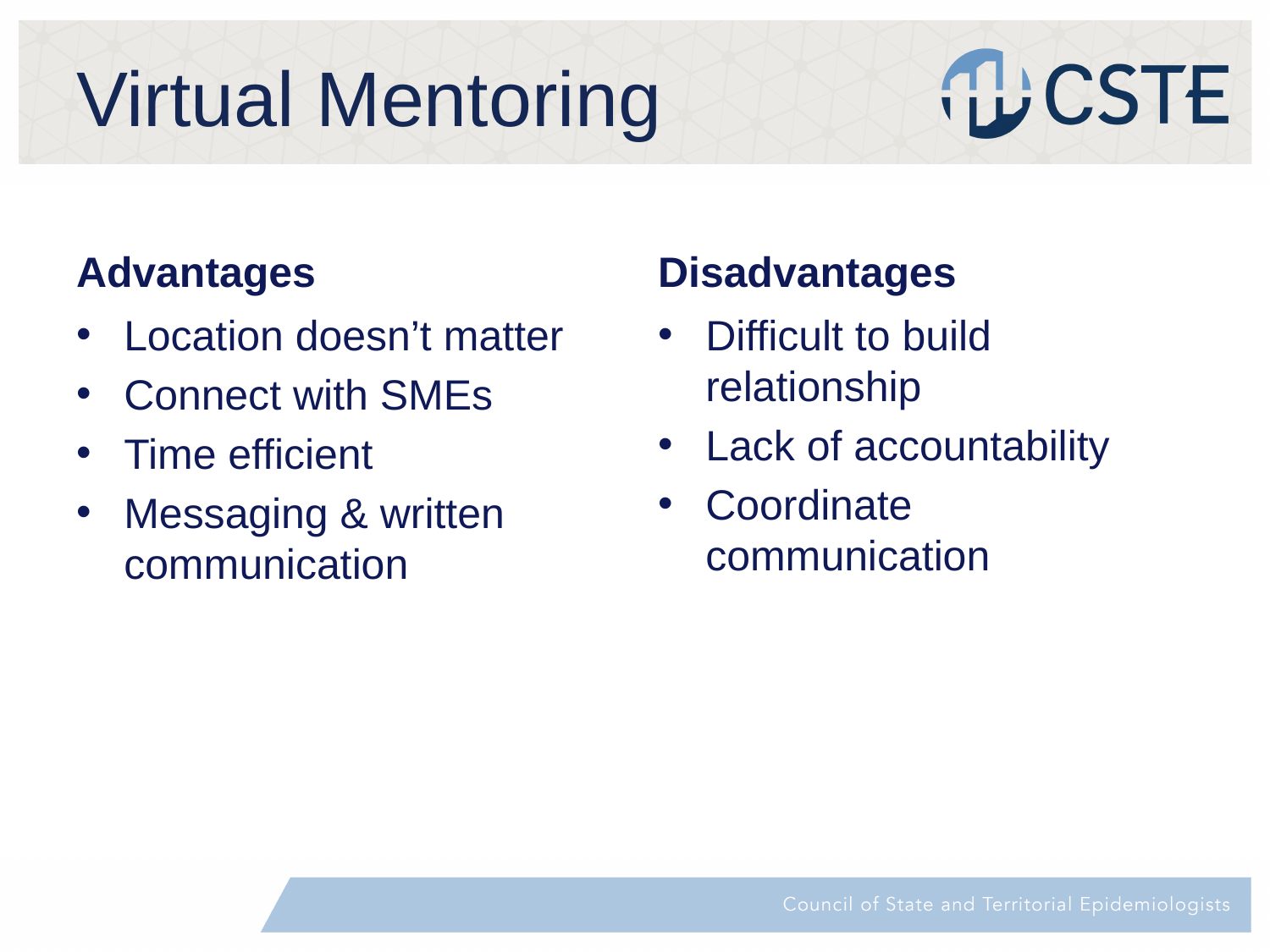

# Virtual Mentoring
Advantages
Disadvantages
Location doesn’t matter
Connect with SMEs
Time efficient
Messaging & written communication
Difficult to build relationship
Lack of accountability
Coordinate communication